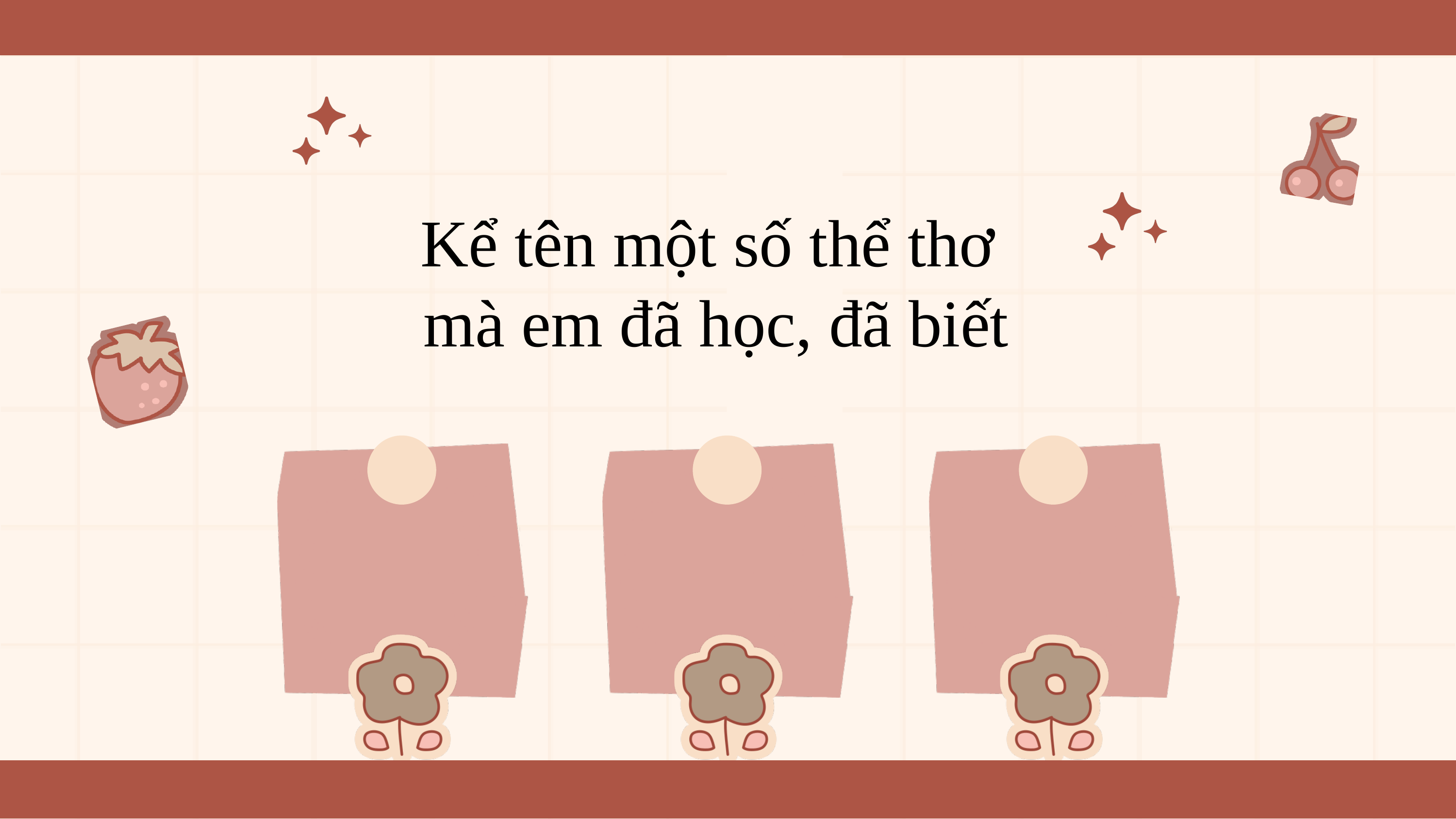

Kể tên một số thể thơ
mà em đã học, đã biết